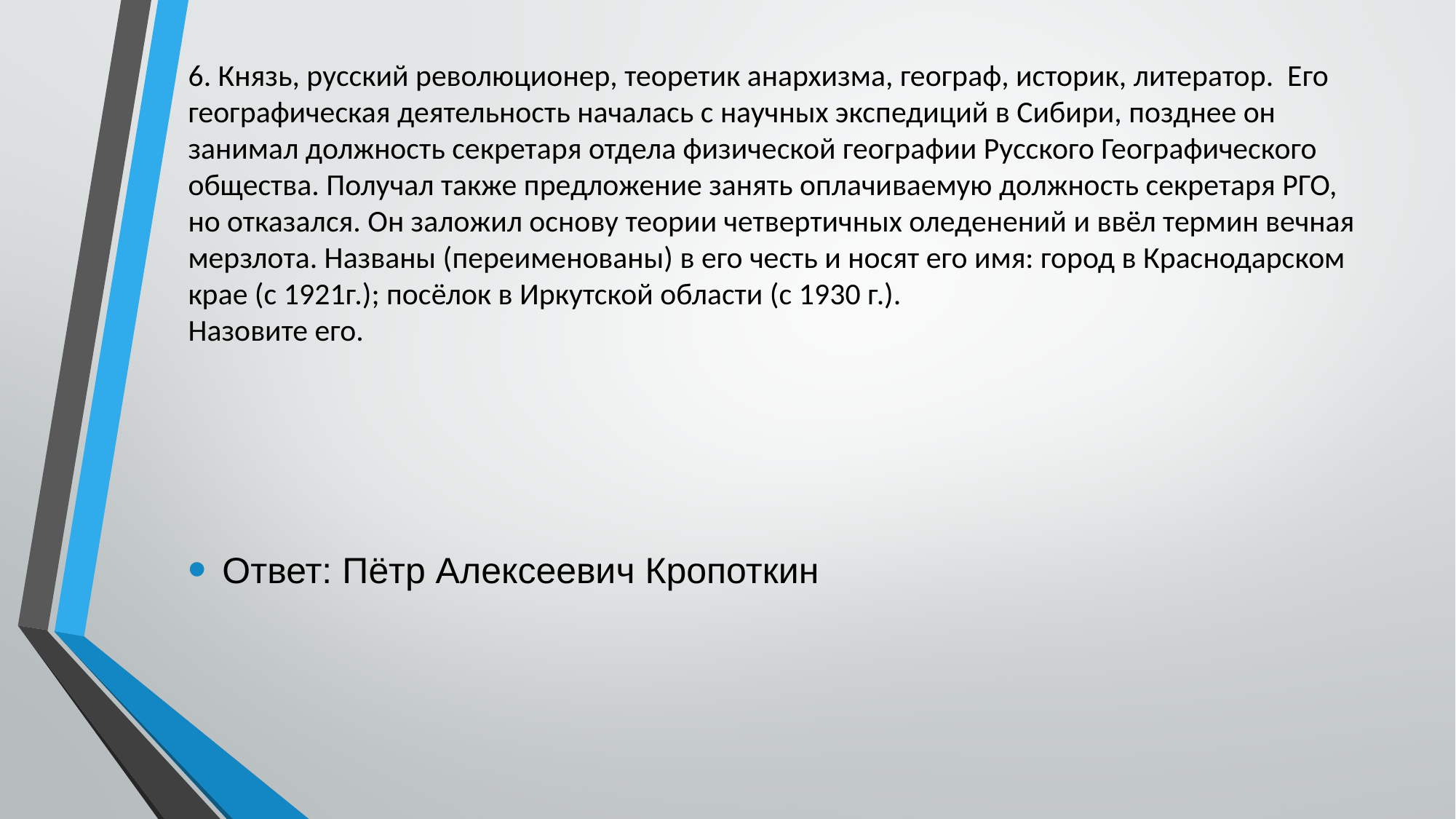

# 6. Князь, русский революционер, теоретик анархизма, географ, историк, литератор.  Его географическая деятельность началась с научных экспедиций в Сибири, позднее он занимал должность секретаря отдела физической географии Русского Географического общества. Получал также предложение занять оплачиваемую должность секретаря РГО, но отказался. Он заложил основу теории четвертичных оледенений и ввёл термин вечная мерзлота. Названы (переименованы) в его честь и носят его имя: город в Краснодарском крае (с 1921г.); посёлок в Иркутской области (c 1930 г.). Назовите его.
Ответ: Пётр Алексеевич Кропоткин